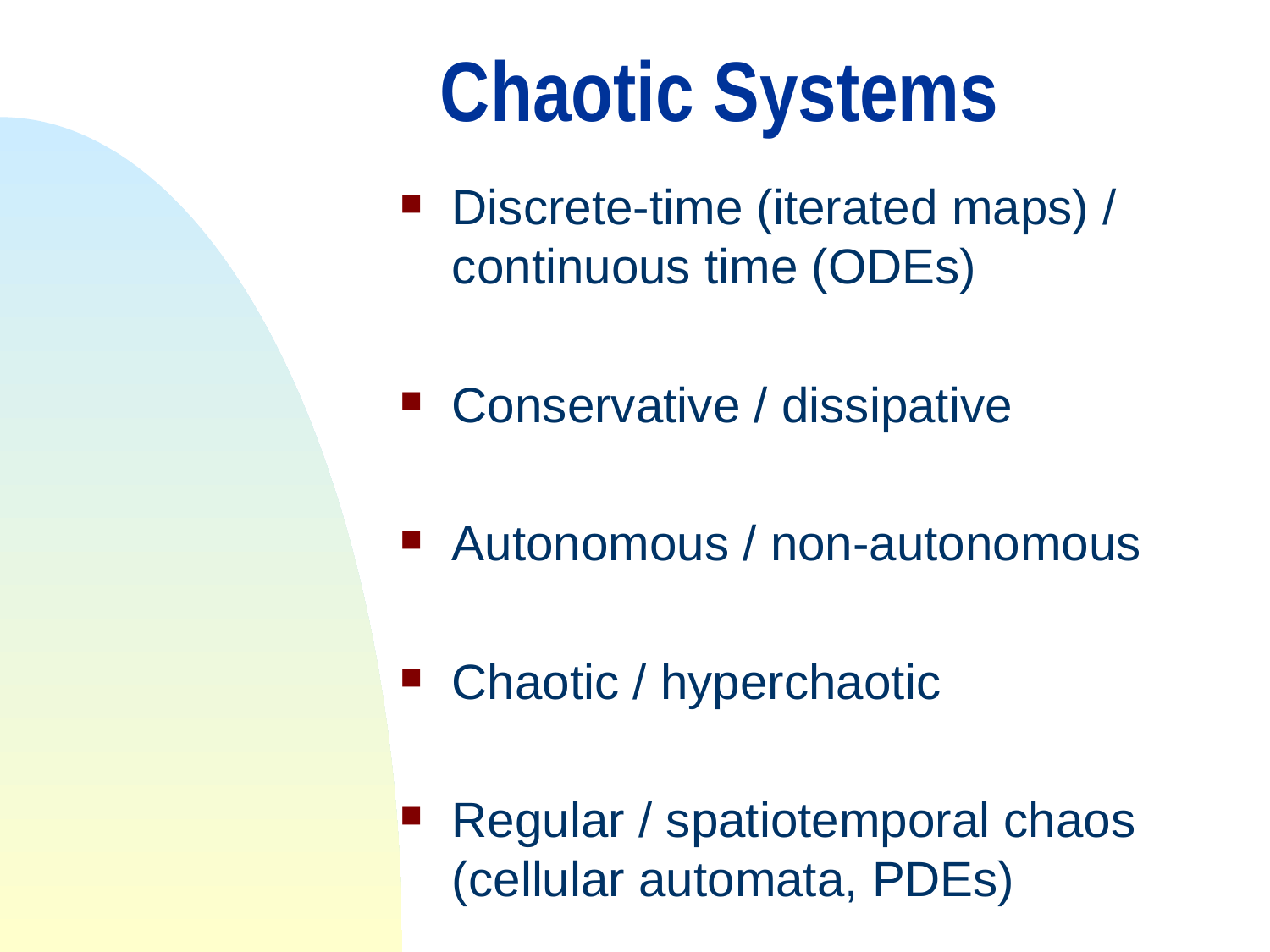

# Chaotic Systems
Discrete-time (iterated maps) / continuous time (ODEs)

Conservative / dissipative

Autonomous / non-autonomous

Chaotic / hyperchaotic

Regular / spatiotemporal chaos (cellular automata, PDEs)